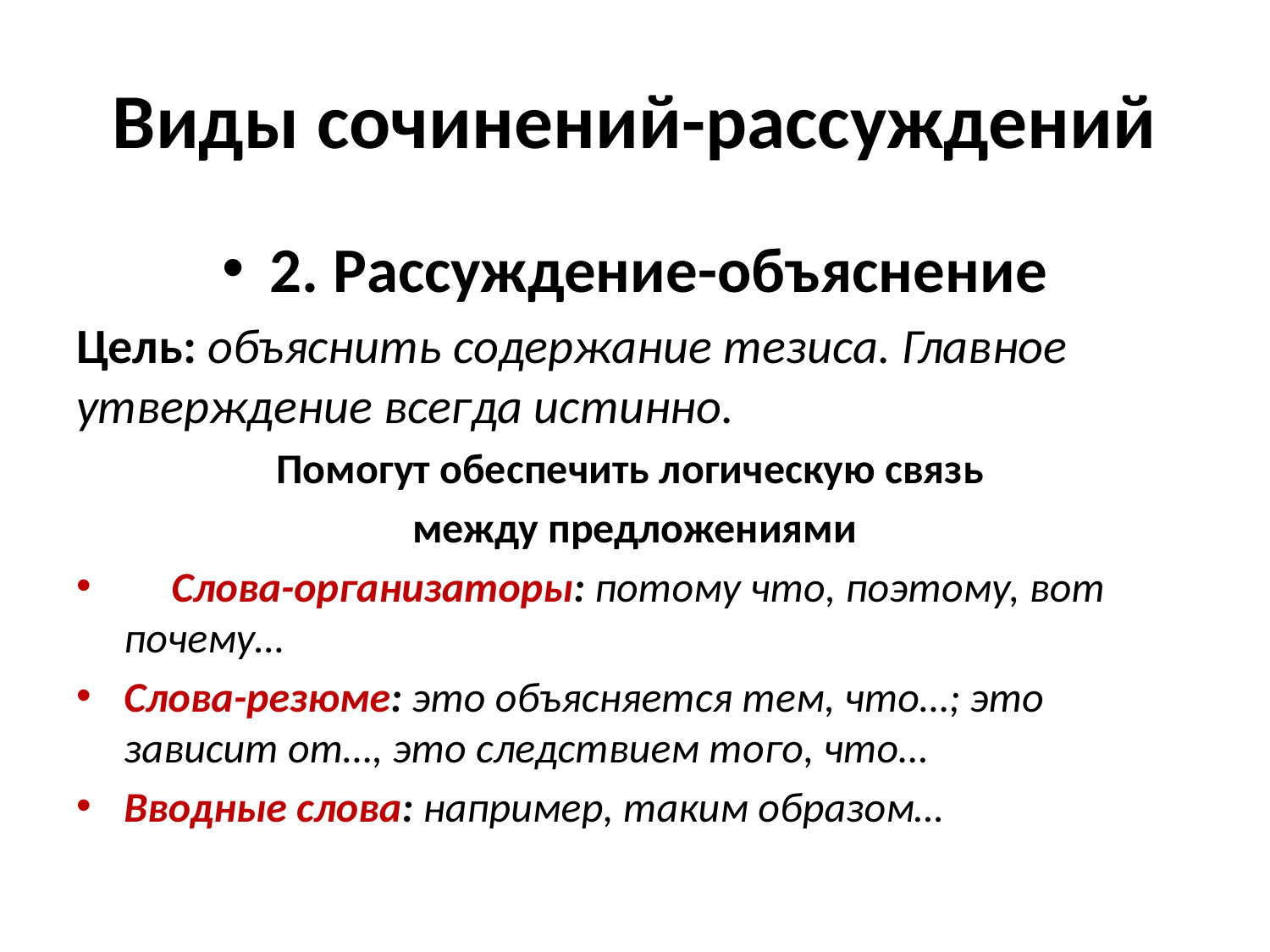

# Виды сочинений-рассуждений
2. Рассуждение-объяснение
Цель: объяснить содержание тезиса. Главное утверждение всегда истинно.
Помогут обеспечить логическую связь
между предложениями
     Слова-организаторы: потому что, поэтому, вот почему…
Слова-резюме: это объясняется тем, что…; это зависит от…, это следствием того, что…
Вводные слова: например, таким образом…